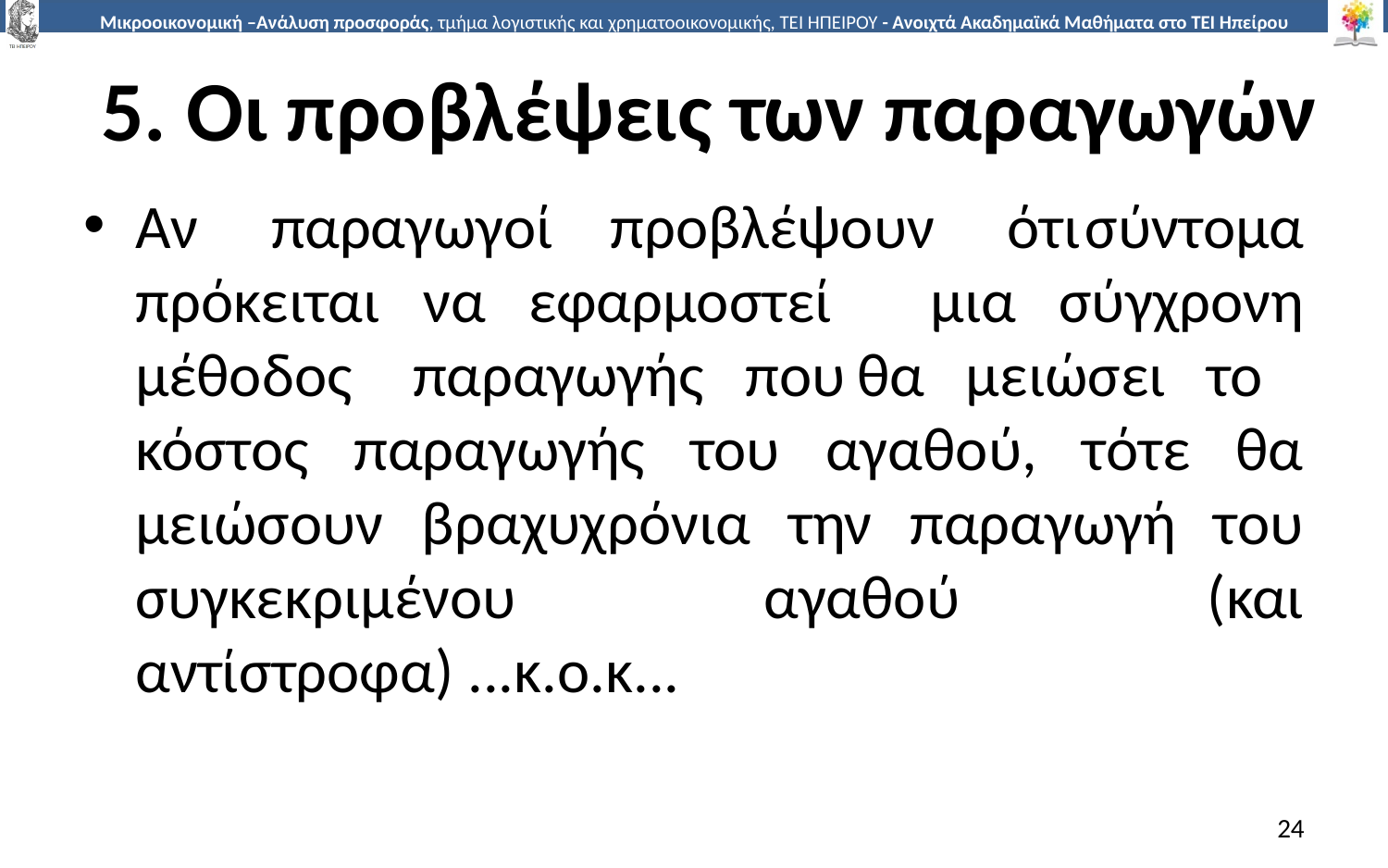

# 5. Οι προβλέψεις των παραγωγών
Αν παραγωγοί	προβλέψουν ότι	σύντοµα πρόκειται να εφαρµοστεί	 µια σύγχρονη µέθοδος	παραγωγής που	θα µειώσει το  κόστος  παραγωγής  του  αγαθού,  τότε  θα µειώσουν βραχυχρόνια την παραγωγή του συγκεκριµένου αγαθού (και αντίστροφα) ...κ.ο.κ...

24